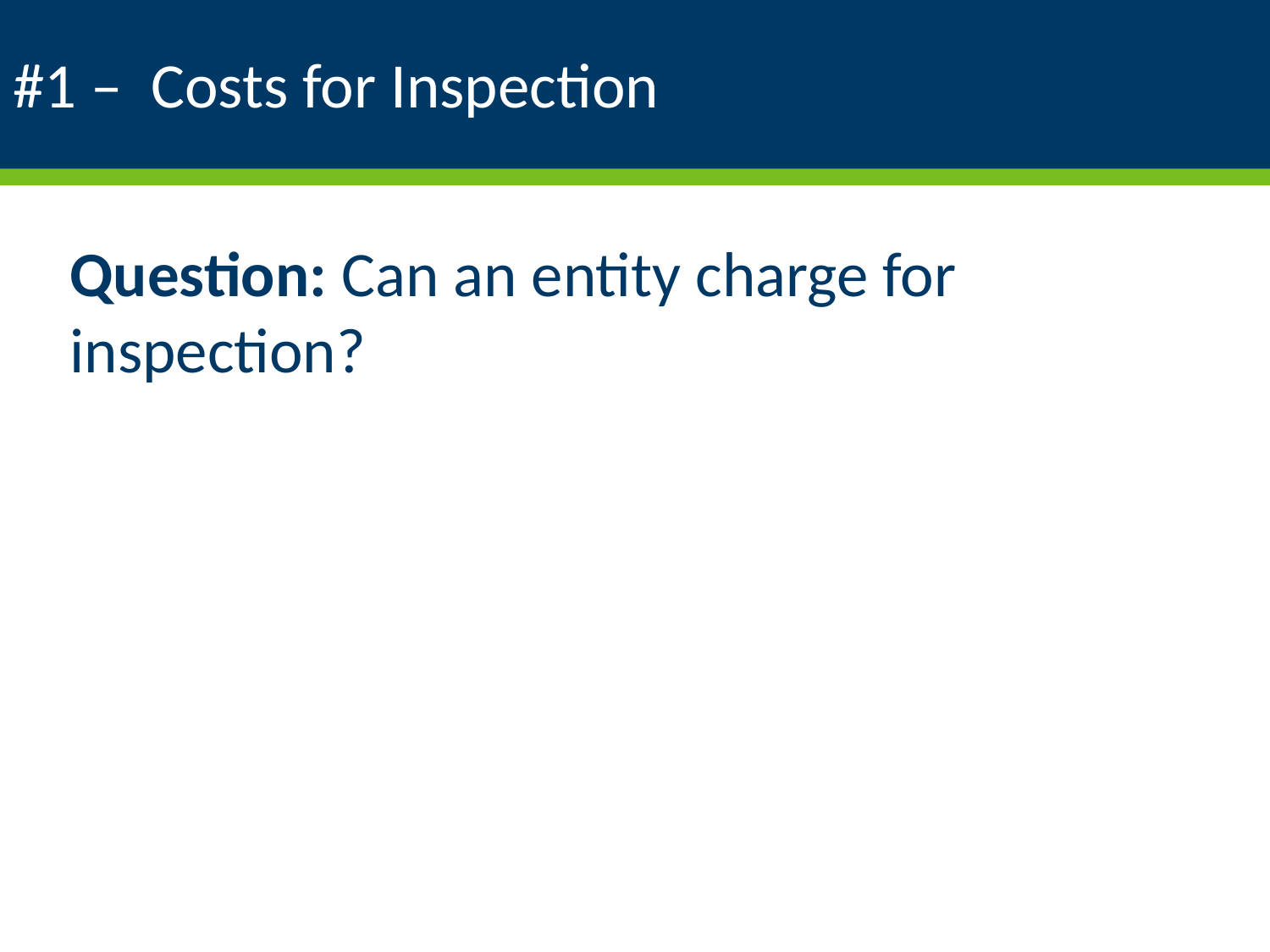

# #1 –  Costs for Inspection
Question: Can an entity charge for inspection?